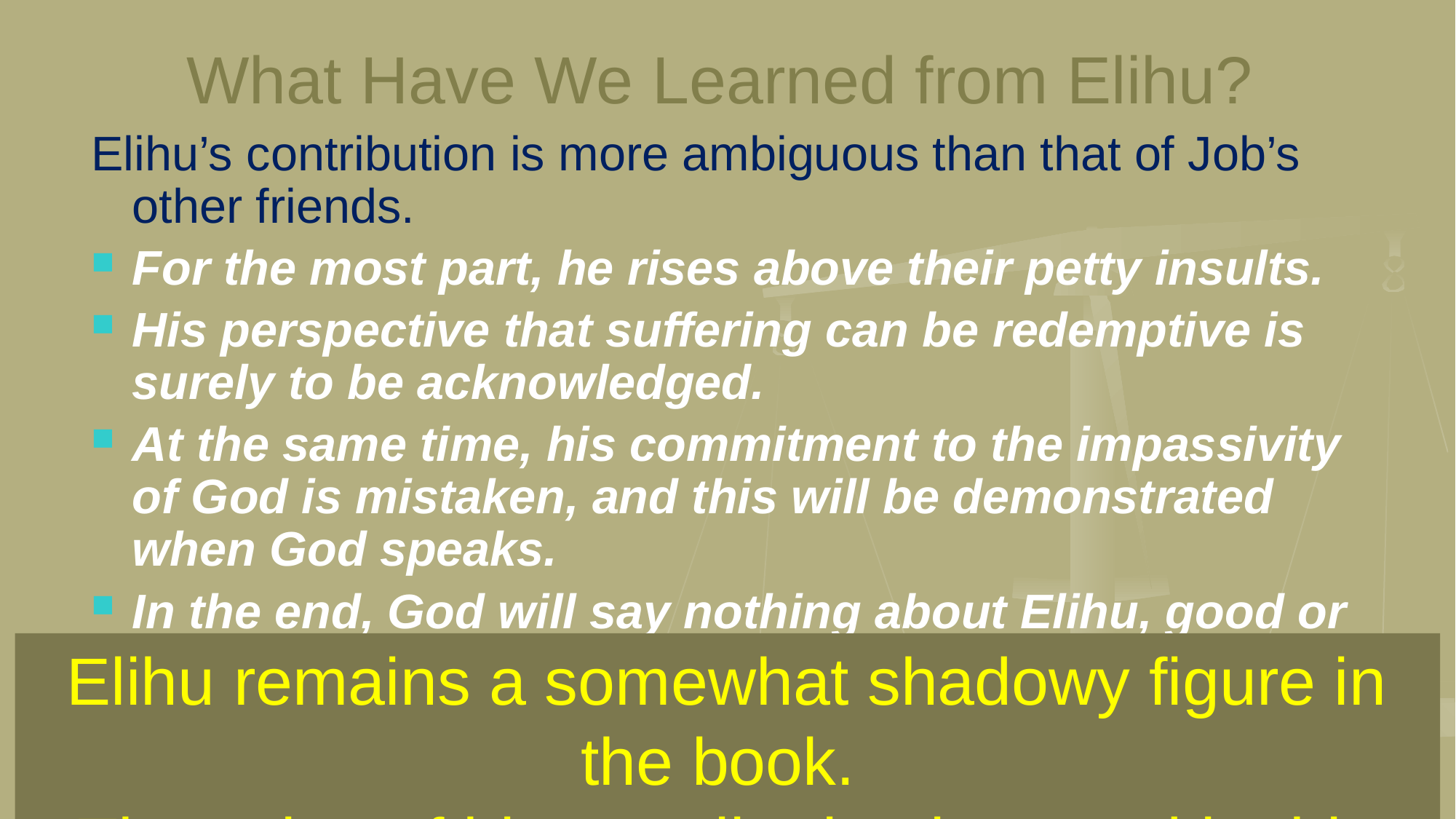

# What Have We Learned from Elihu?
Elihu’s contribution is more ambiguous than that of Job’s other friends.
For the most part, he rises above their petty insults.
His perspective that suffering can be redemptive is surely to be acknowledged.
At the same time, his commitment to the impassivity of God is mistaken, and this will be demonstrated when God speaks.
In the end, God will say nothing about Elihu, good or bad.
Elihu remains a somewhat shadowy figure in the book.
The value of his contribution is muted by his occasional pomposity.